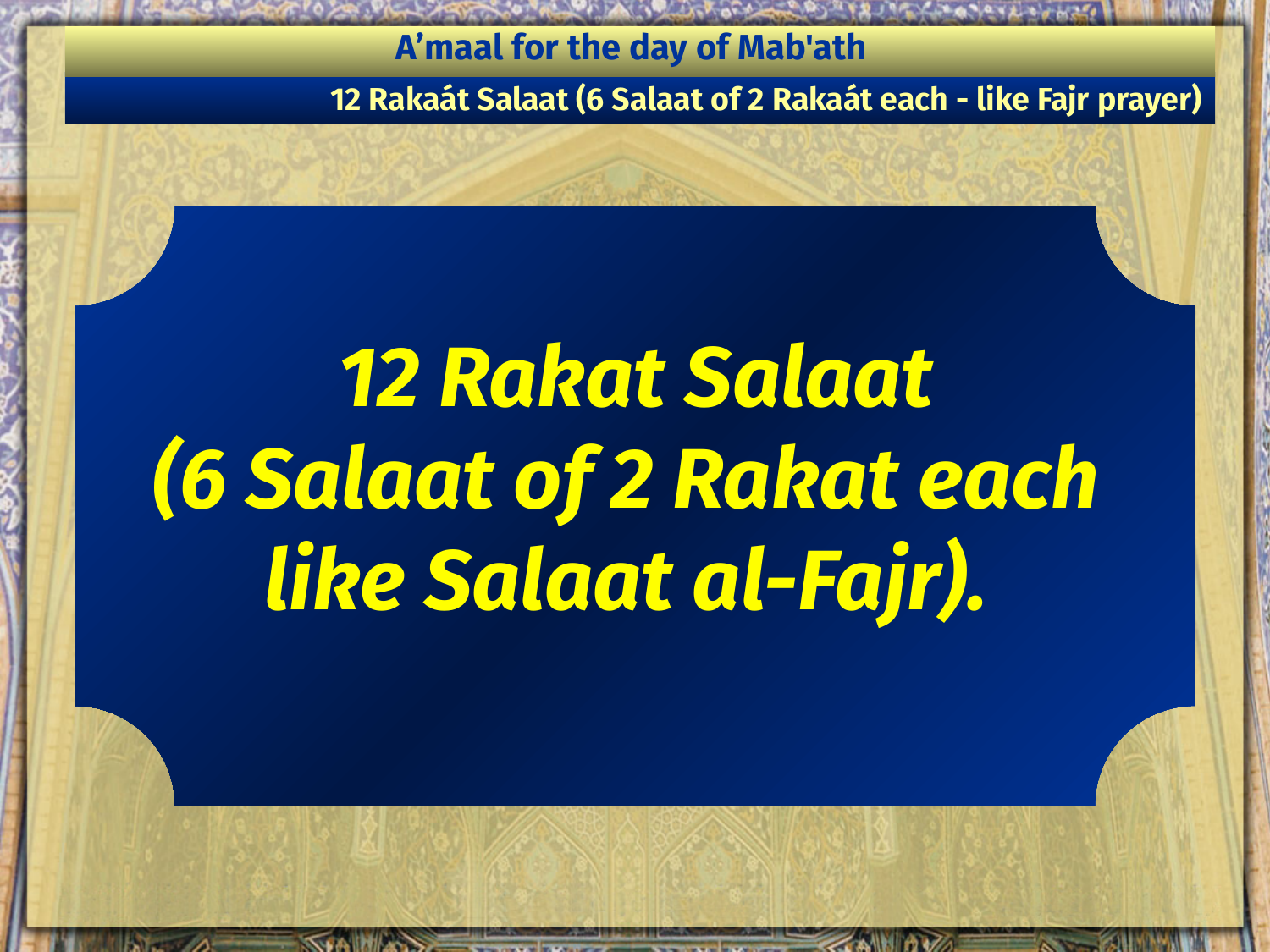

A’maal for the day of Mab'ath
12 Rakaát Salaat (6 Salaat of 2 Rakaát each - like Fajr prayer)

12 Rakat Salaat
(6 Salaat of 2 Rakat each
like Salaat al-Fajr).